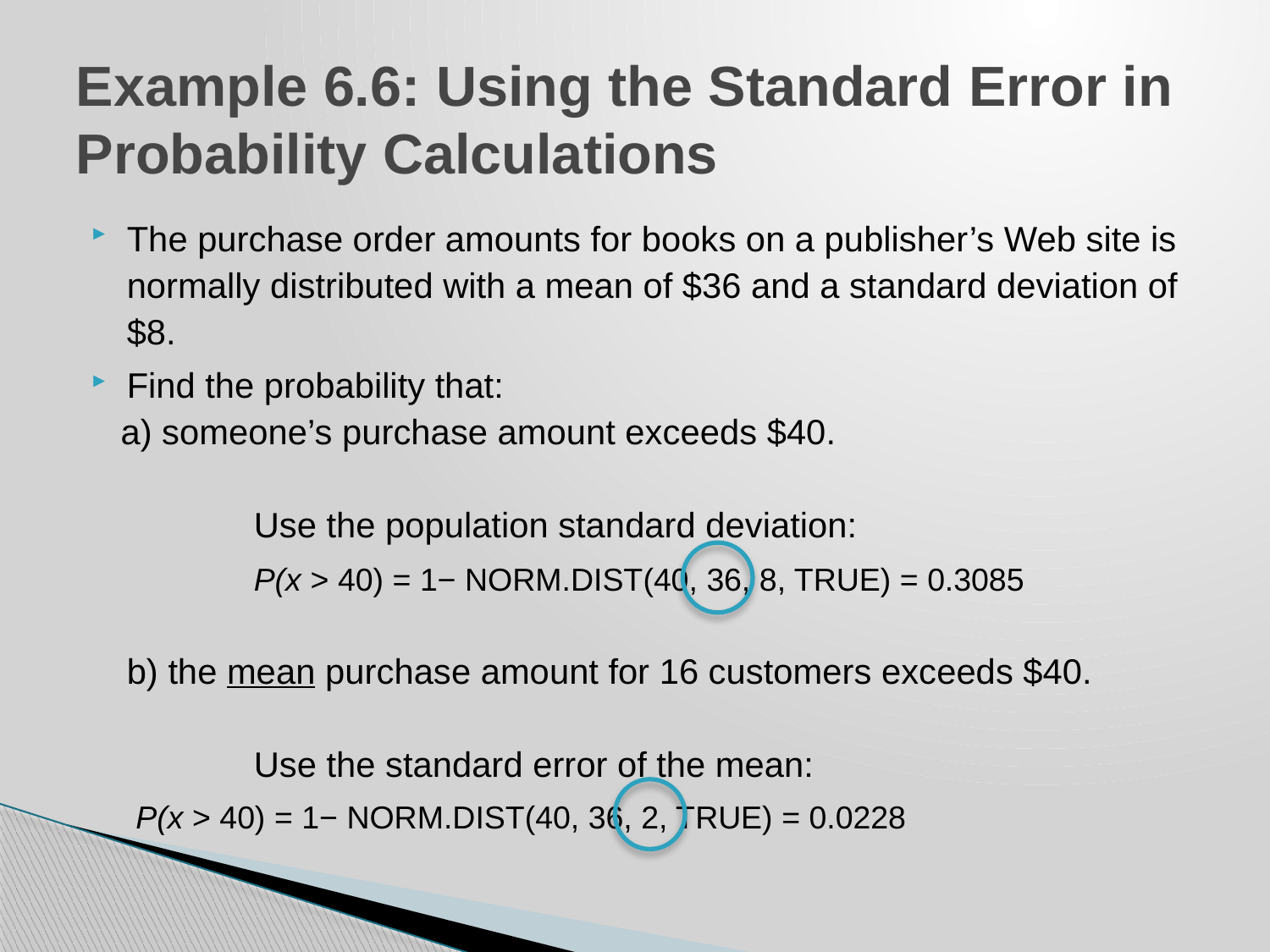

# Example 6.6: Using the Standard Error in Probability Calculations
The purchase order amounts for books on a publisher’s Web site is normally distributed with a mean of $36 and a standard deviation of $8.
Find the probability that:
   a) someone’s purchase amount exceeds $40.

		Use the population standard deviation:
   		P(x > 40) = 1− NORM.DIST(40, 36, 8, TRUE) = 0.3085

	b) the mean purchase amount for 16 customers exceeds $40.

		Use the standard error of the mean:
  	 P(x > 40) = 1− NORM.DIST(40, 36, 2, TRUE) = 0.0228